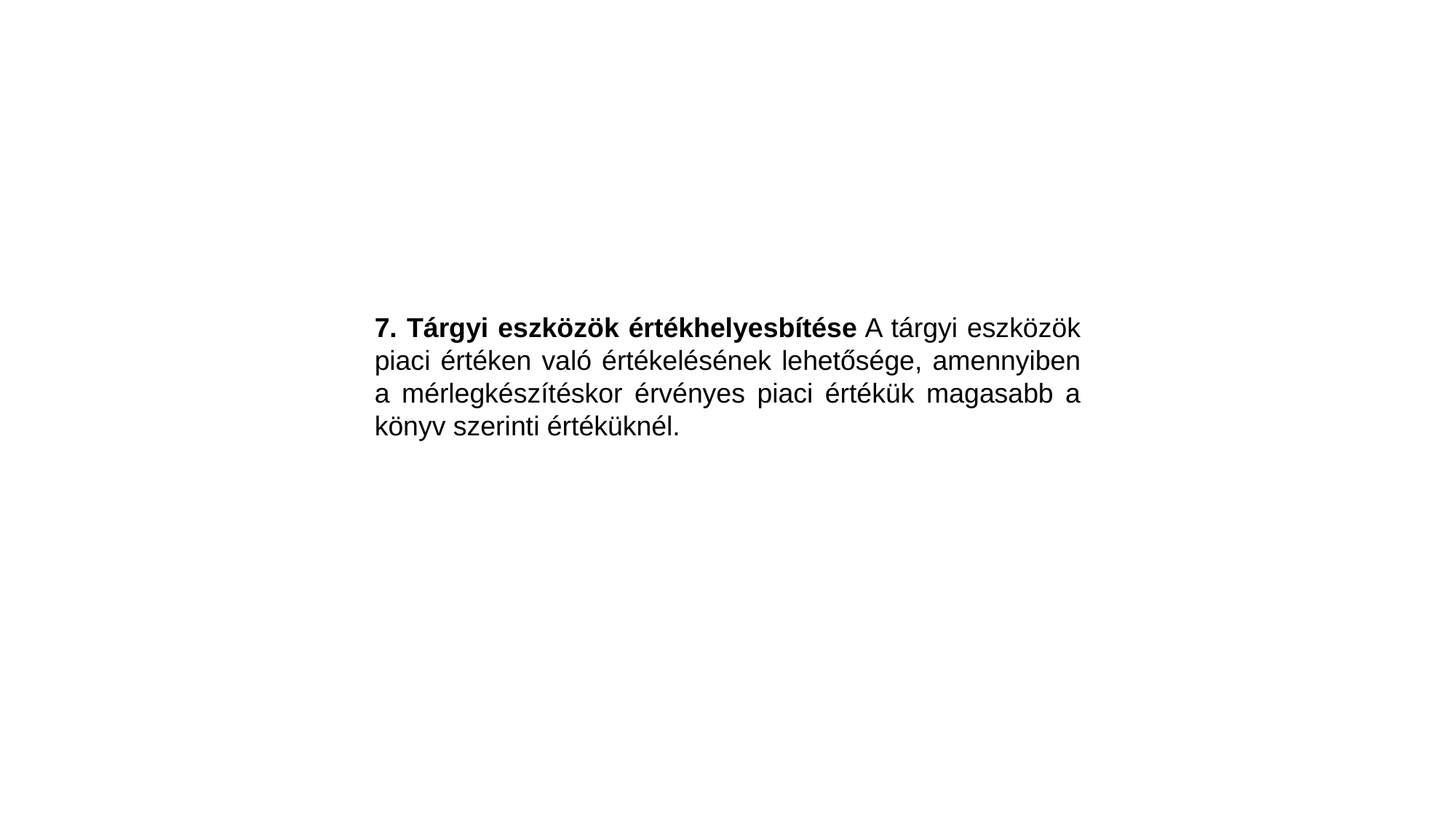

7. Tárgyi eszközök értékhelyesbítése A tárgyi eszközök piaci értéken való értékelésének lehetősége, amennyiben a mérlegkészítéskor érvényes piaci értékük magasabb a könyv szerinti értéküknél.